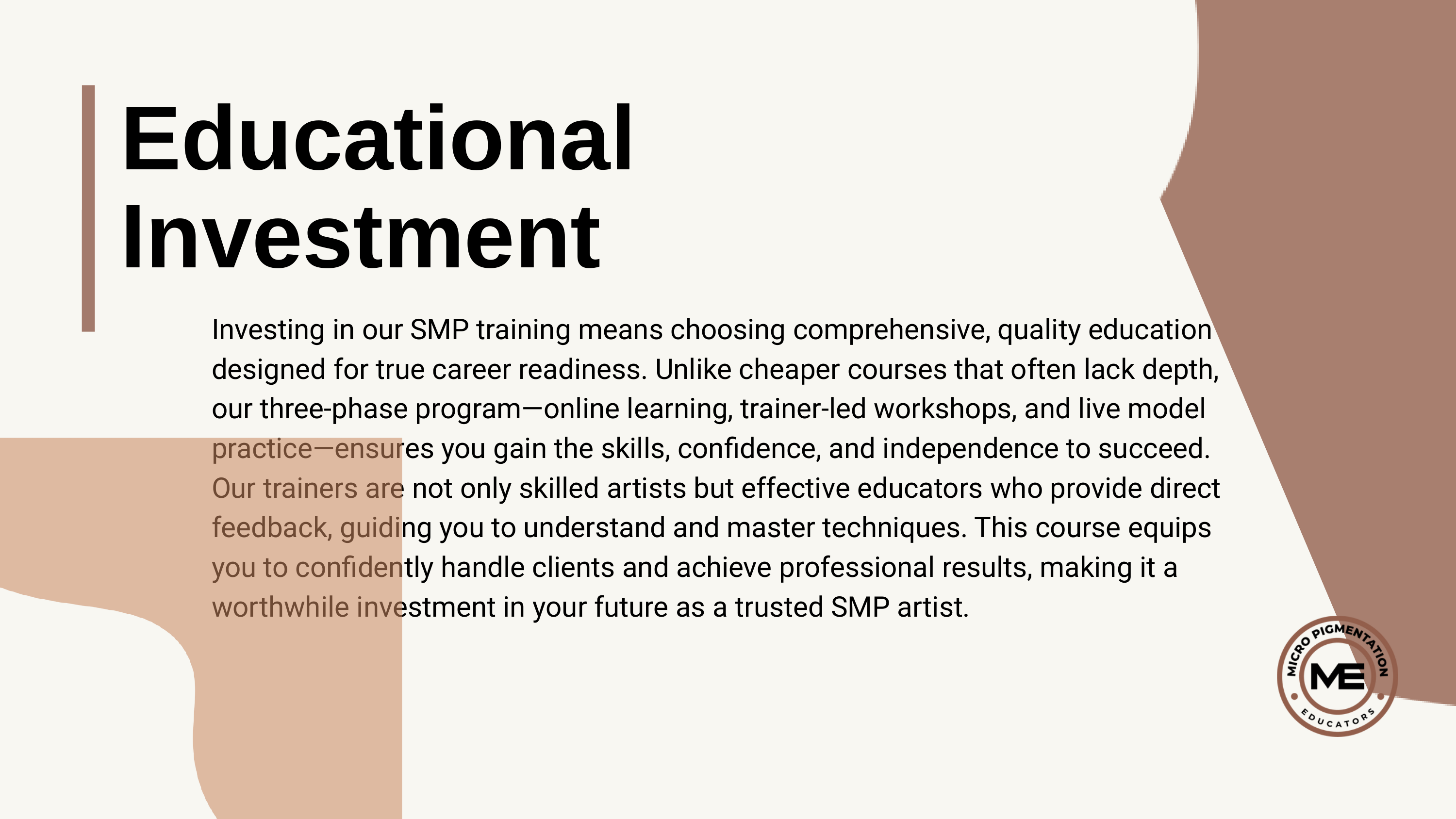

Educational
Investment
Investing in our SMP training means choosing comprehensive, quality education designed for true career readiness. Unlike cheaper courses that often lack depth, our three-phase program—online learning, trainer-led workshops, and live model practice—ensures you gain the skills, confidence, and independence to succeed. Our trainers are not only skilled artists but effective educators who provide direct feedback, guiding you to understand and master techniques. This course equips you to confidently handle clients and achieve professional results, making it a worthwhile investment in your future as a trusted SMP artist.